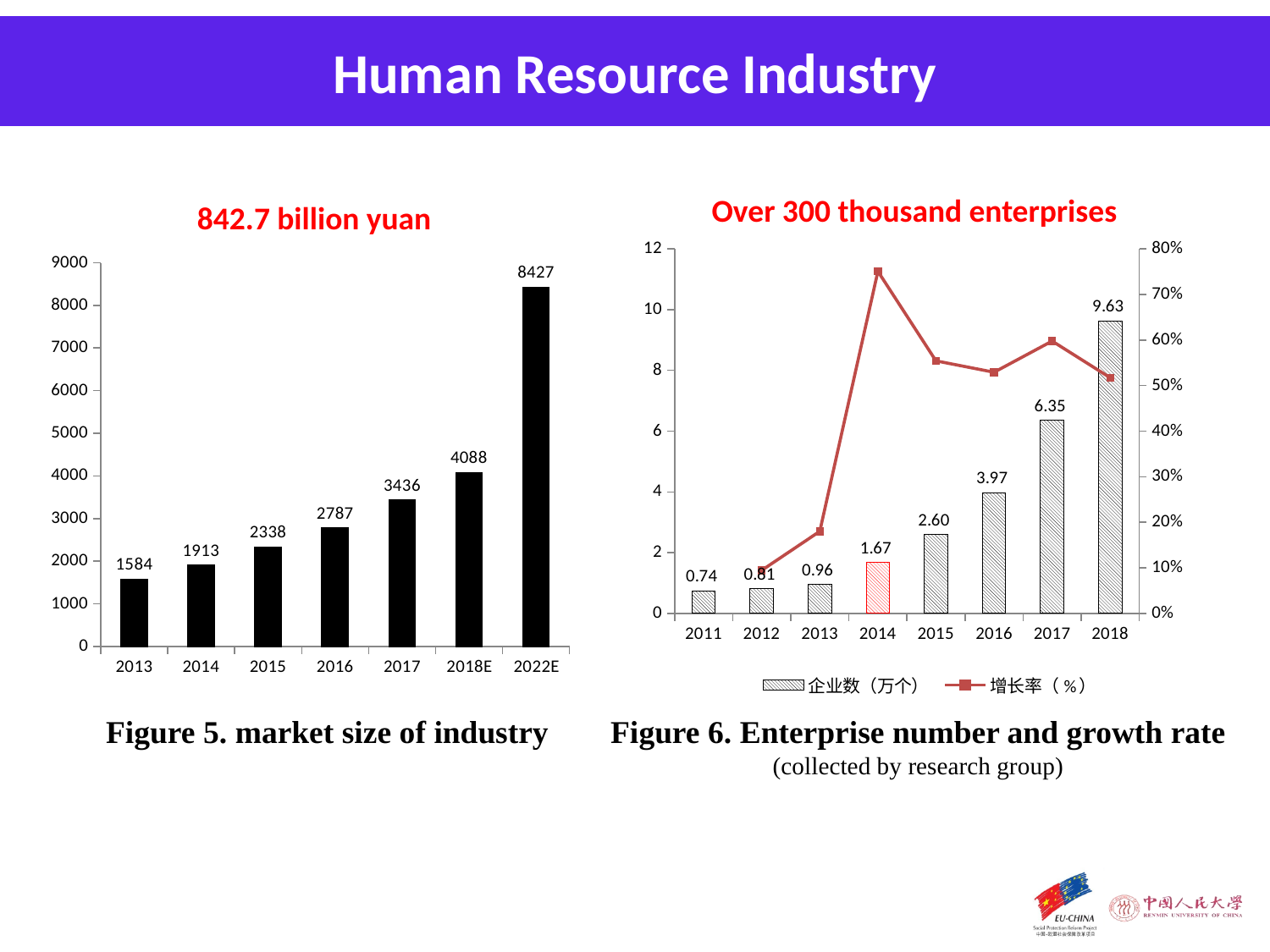

Human Resource Industry
Over 300 thousand enterprises

### Chart

| Category |  |  |
|---|---|---|
| 2011 | 0.7394 | None |
| 2012 | 0.8093 | 0.09453611035975115 |
| 2013 | 0.9551 | 0.18015569010255778 |
| 2014 | 1.672 | 0.7506020312009214 |
| 2015 | 2.5986 | 0.5541866028708134 |
| 2016 | 3.9738 | 0.5292080350958208 |
| 2017 | 6.3487 | 0.5976395389803211 |
| 2018 | 9.6319 | 0.517145242333076 |
Figure 6. Enterprise number and growth rate
(collected by research group)
842.7 billion yuan

### Chart

| Category |  |
|---|---|
| 2013 | 1584.0 |
| 2014 | 1913.0 |
| 2015 | 2338.0 |
| 2016 | 2787.0 |
| 2017 | 3436.0 |
| 2018E | 4088.0 |
| 2022E | 8427.0 |
Figure 5. market size of industry